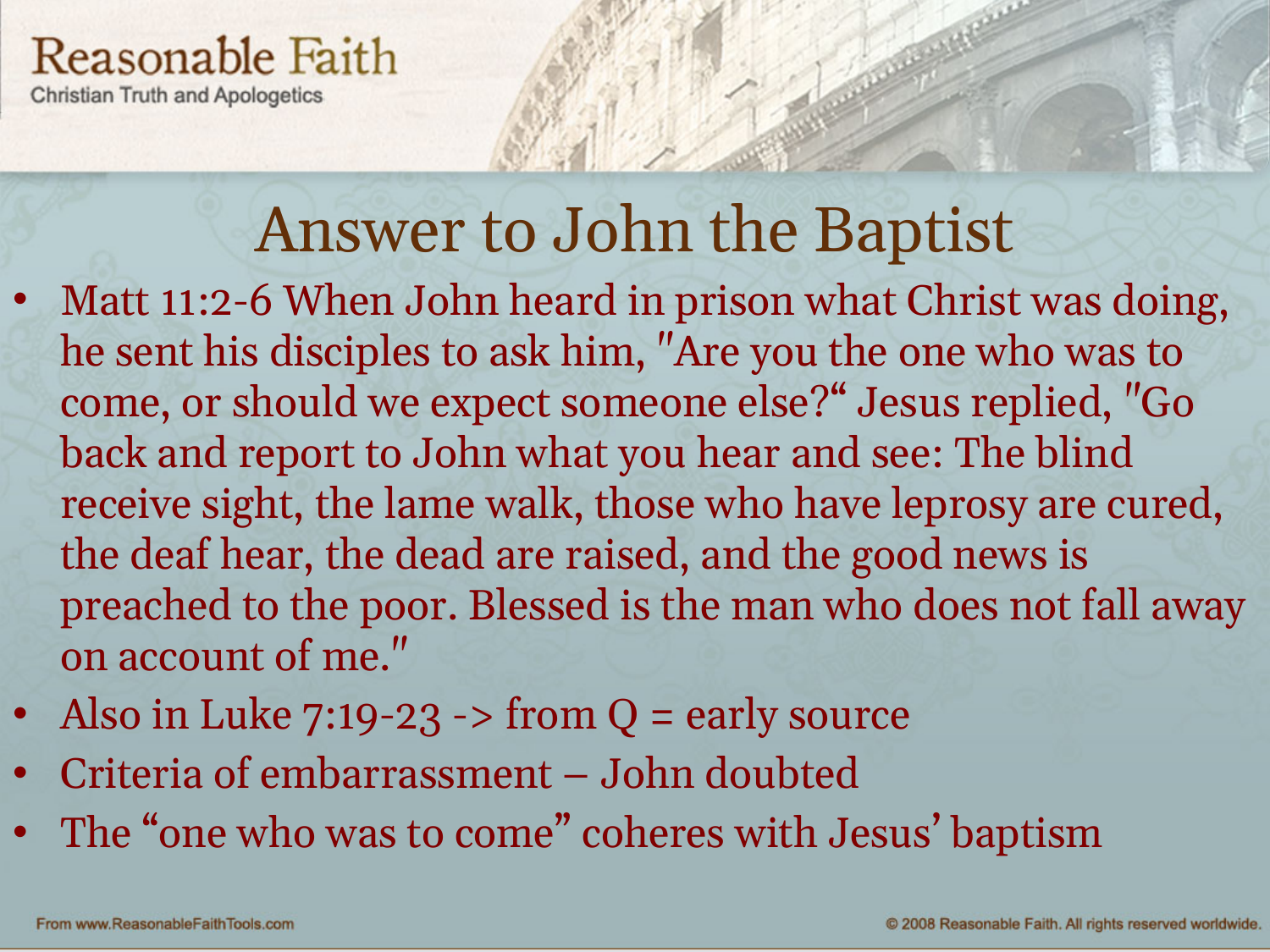

# Answer to John the Baptist
Matt 11:2-6 When John heard in prison what Christ was doing, he sent his disciples to ask him, "Are you the one who was to come, or should we expect someone else?“ Jesus replied, "Go back and report to John what you hear and see: The blind receive sight, the lame walk, those who have leprosy are cured, the deaf hear, the dead are raised, and the good news is preached to the poor. Blessed is the man who does not fall away on account of me."
Also in Luke 7:19-23 -> from Q = early source
Criteria of embarrassment – John doubted
The “one who was to come” coheres with Jesus’ baptism